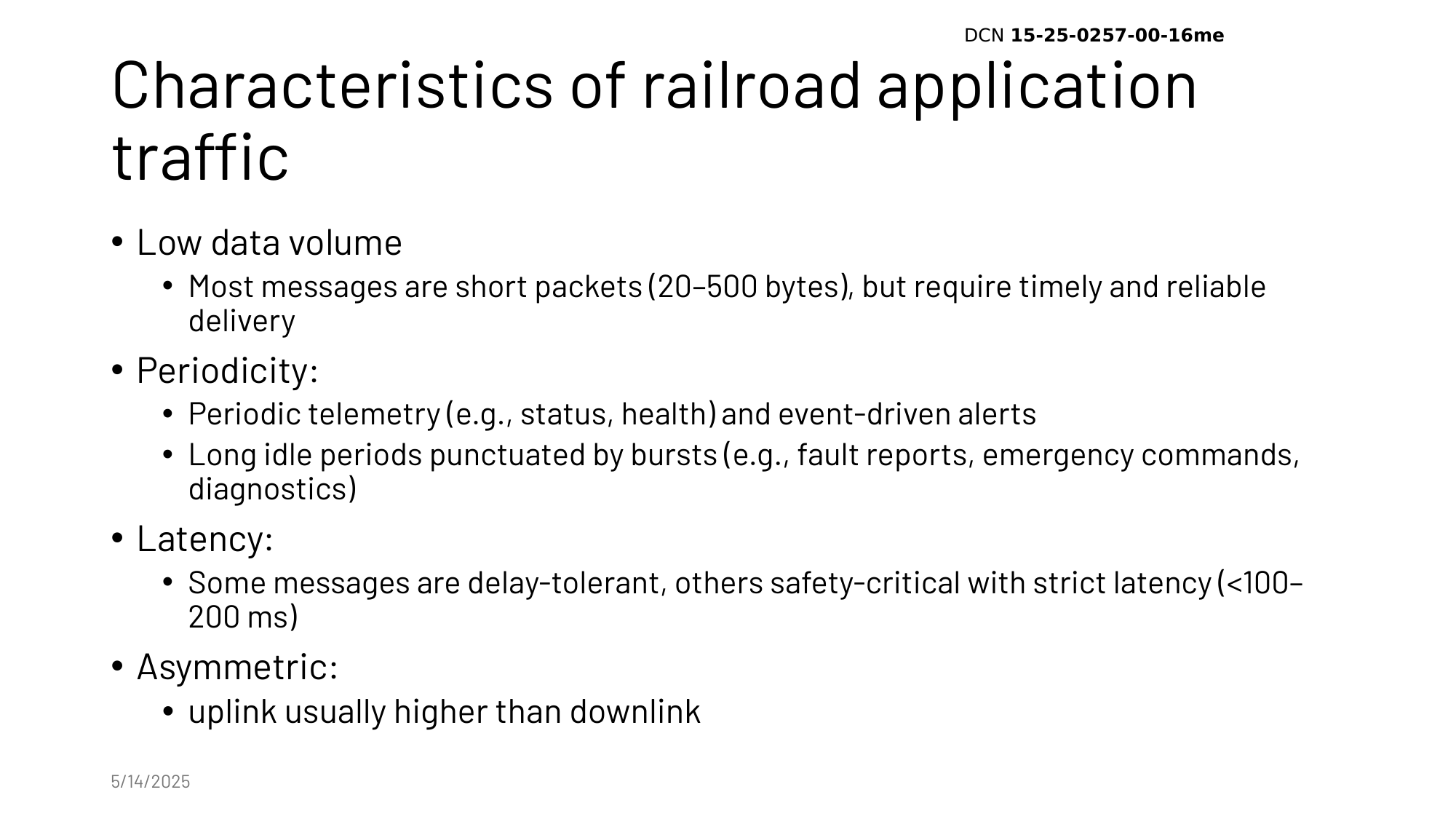

# Characteristics of railroad application traffic
Low data volume
Most messages are short packets (20–500 bytes), but require timely and reliable delivery
Periodicity:
Periodic telemetry (e.g., status, health) and event-driven alerts
Long idle periods punctuated by bursts (e.g., fault reports, emergency commands, diagnostics)
Latency:
Some messages are delay-tolerant, others safety-critical with strict latency (<100–200 ms)
Asymmetric:
uplink usually higher than downlink

5/14/2025